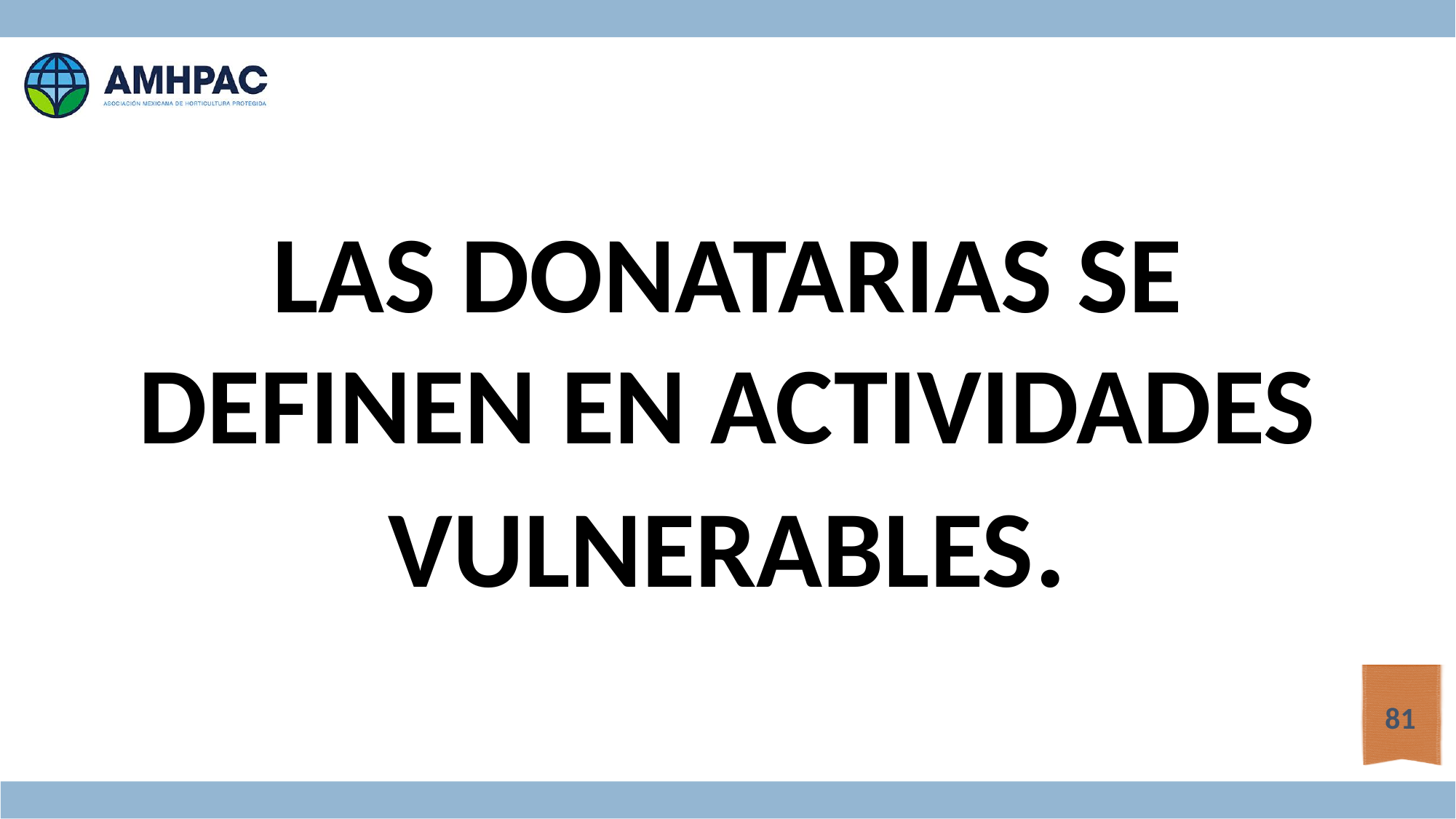

LAS DONATARIAS SE DEFINEN EN ACTIVIDADES VULNERABLES.
81